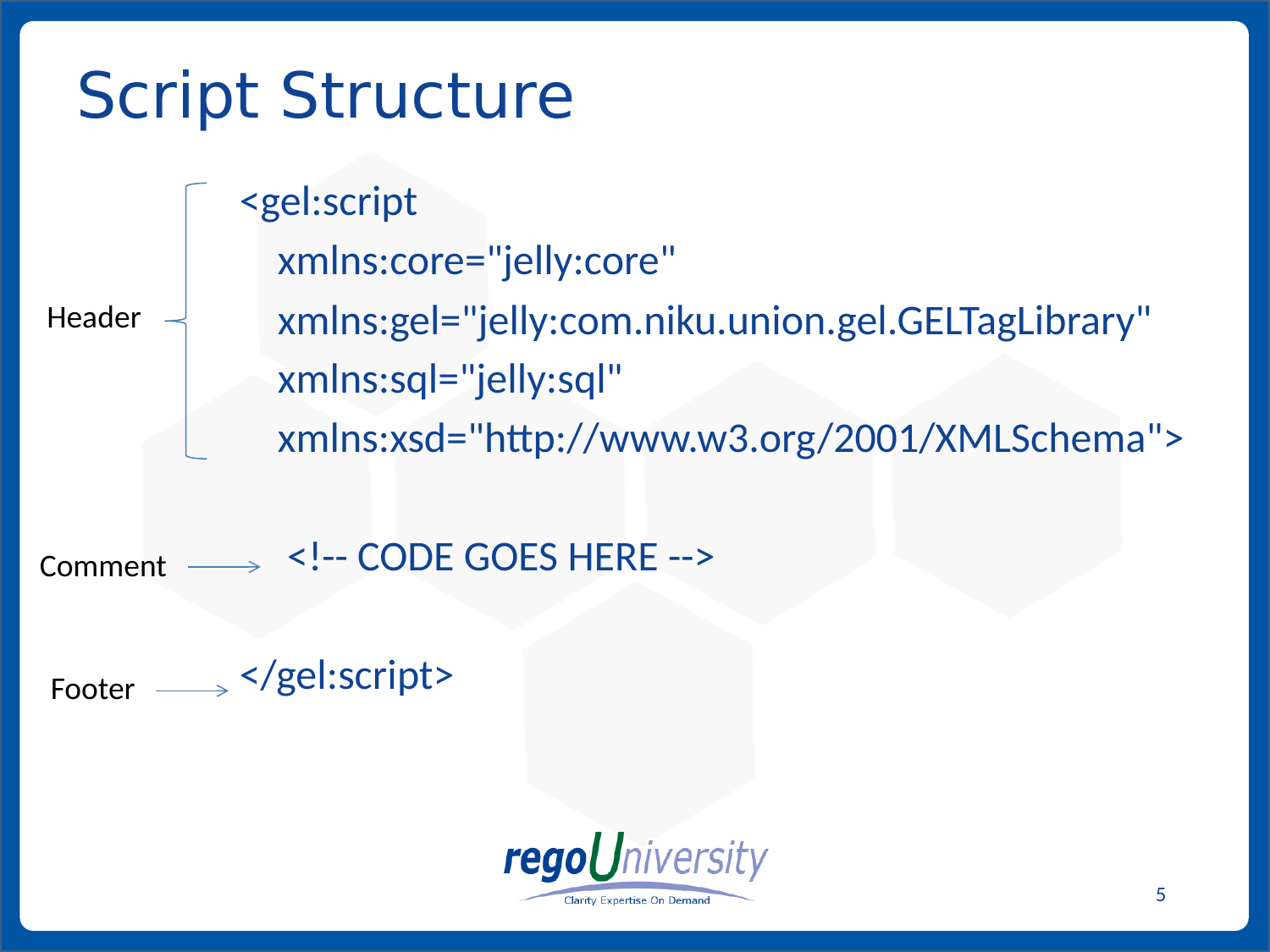

# Script Structure
<gel:script
    xmlns:core="jelly:core"
    xmlns:gel="jelly:com.niku.union.gel.GELTagLibrary"
    xmlns:sql="jelly:sql"
    xmlns:xsd="http://www.w3.org/2001/XMLSchema">

	<!-- CODE GOES HERE -->

</gel:script>

Header
Comment
Footer